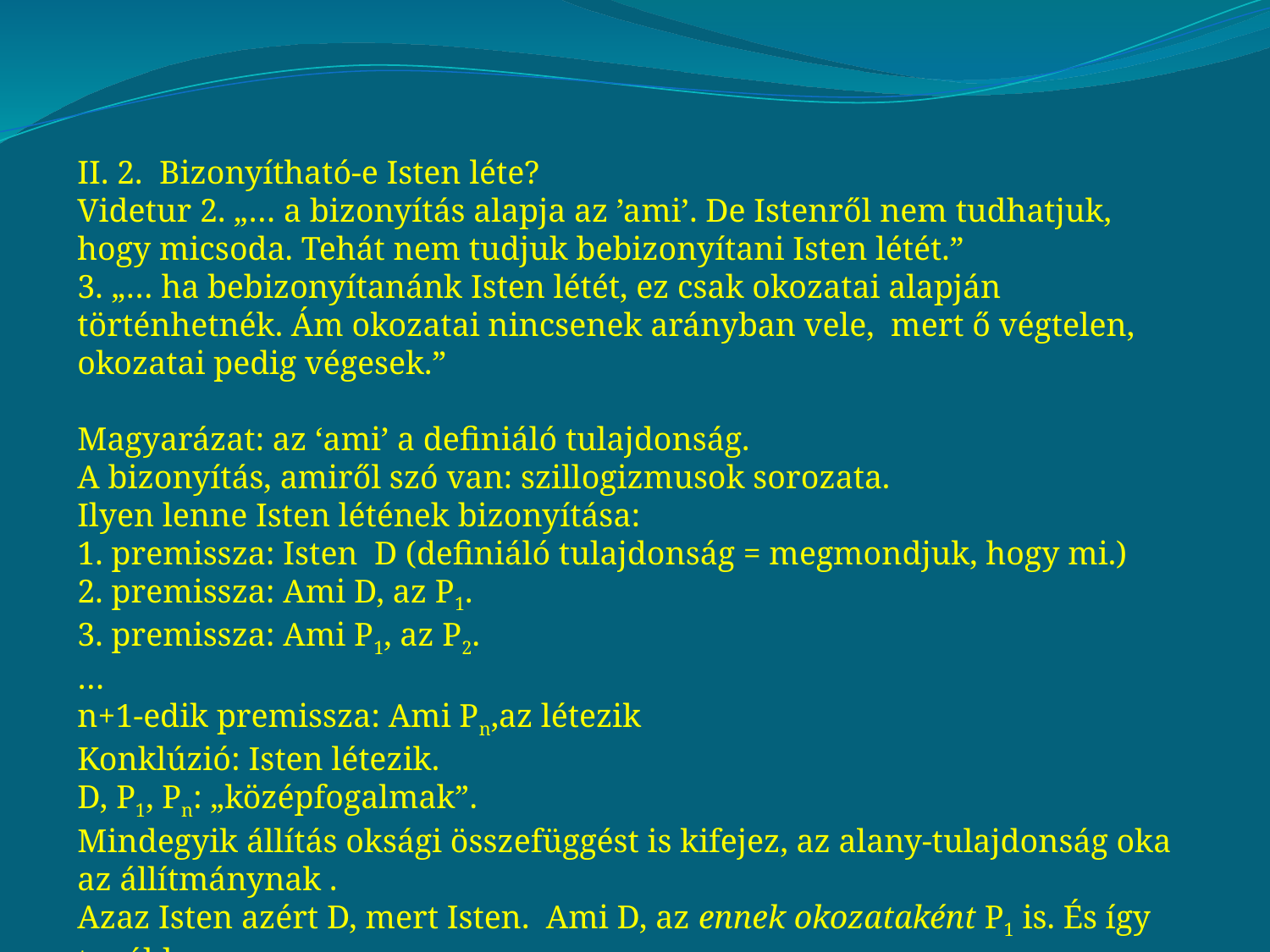

II. 2.  Bizonyítható-e Isten léte?
Videtur 2. „… a bizonyítás alapja az ’ami’. De Istenről nem tudhatjuk, hogy micsoda. Tehát nem tudjuk bebizonyítani Isten létét.”
3. „… ha bebizonyítanánk Isten létét, ez csak okozatai alapján történhetnék. Ám okozatai nincsenek arányban vele,  mert ő végtelen, okozatai pedig végesek.”

Magyarázat: az ‘ami’ a definiáló tulajdonság.
A bizonyítás, amiről szó van: szillogizmusok sorozata.
Ilyen lenne Isten létének bizonyítása:
1. premissza: Isten  D (definiáló tulajdonság = megmondjuk, hogy mi.)
2. premissza: Ami D, az P1.
3. premissza: Ami P1, az P2.
…
n+1-edik premissza: Ami Pn,az létezik
Konklúzió: Isten létezik.
D, P1, Pn: „középfogalmak”.
Mindegyik állítás oksági összefüggést is kifejez, az alany-tulajdonság oka az állítmánynak .
Azaz Isten azért D, mert Isten.  Ami D, az ennek okozataként P1 is. És így tovább.